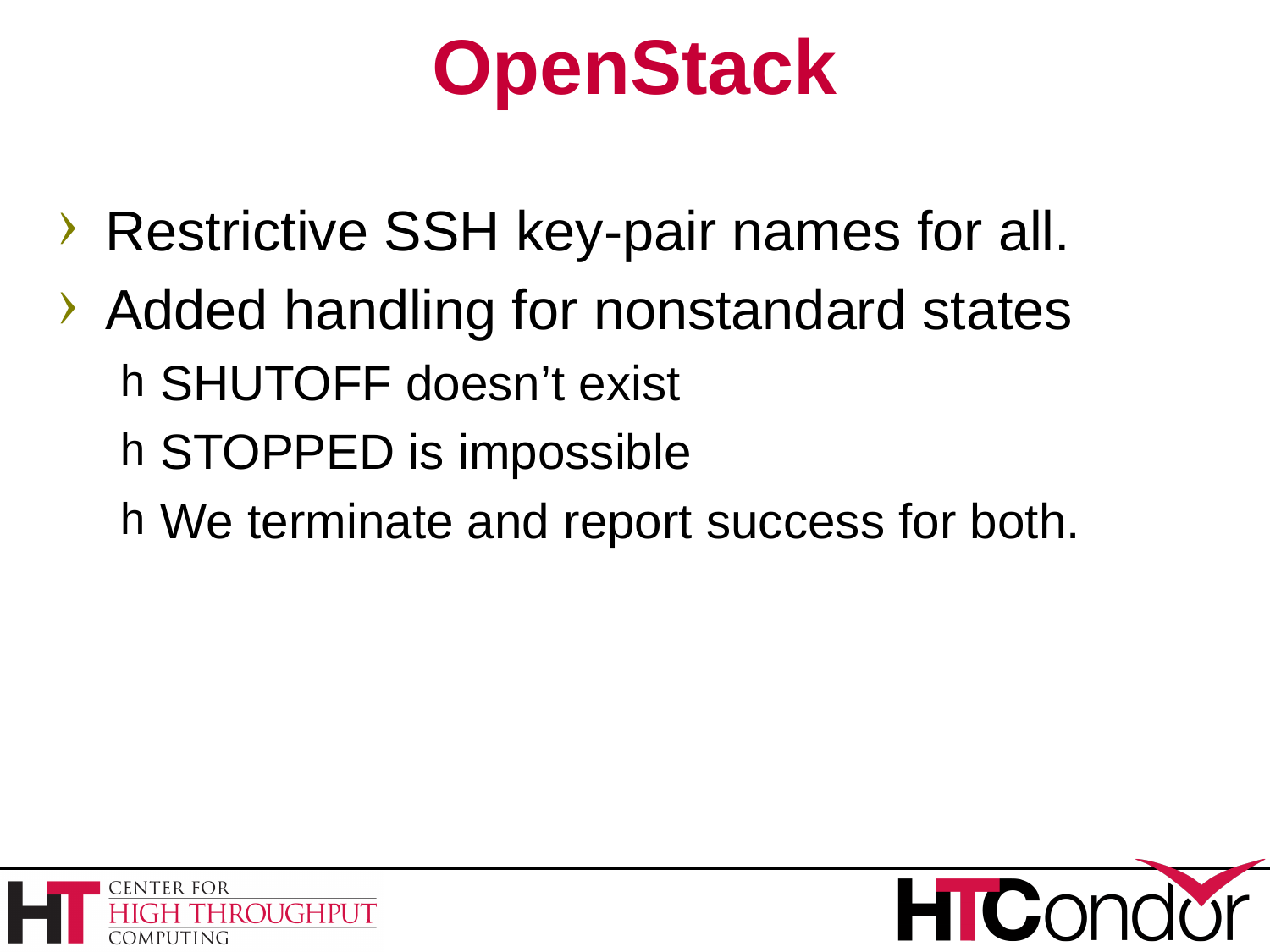

# OpenStack
Restrictive SSH key-pair names for all.
Added handling for nonstandard states
SHUTOFF doesn’t exist
STOPPED is impossible
We terminate and report success for both.